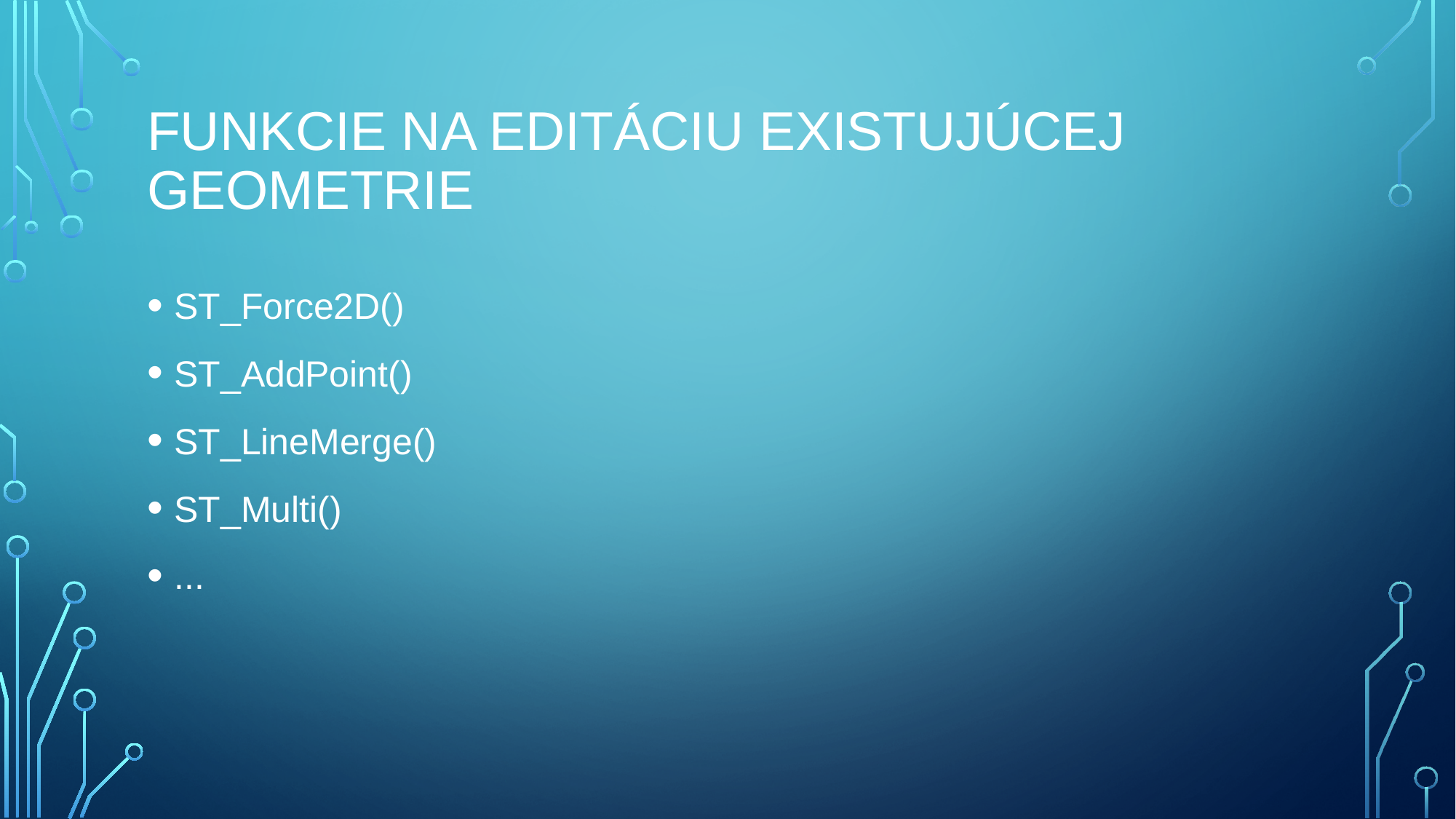

# Funkcie na editáciu existujúcej geometrie
ST_Force2D()
ST_AddPoint()
ST_LineMerge()
ST_Multi()
...